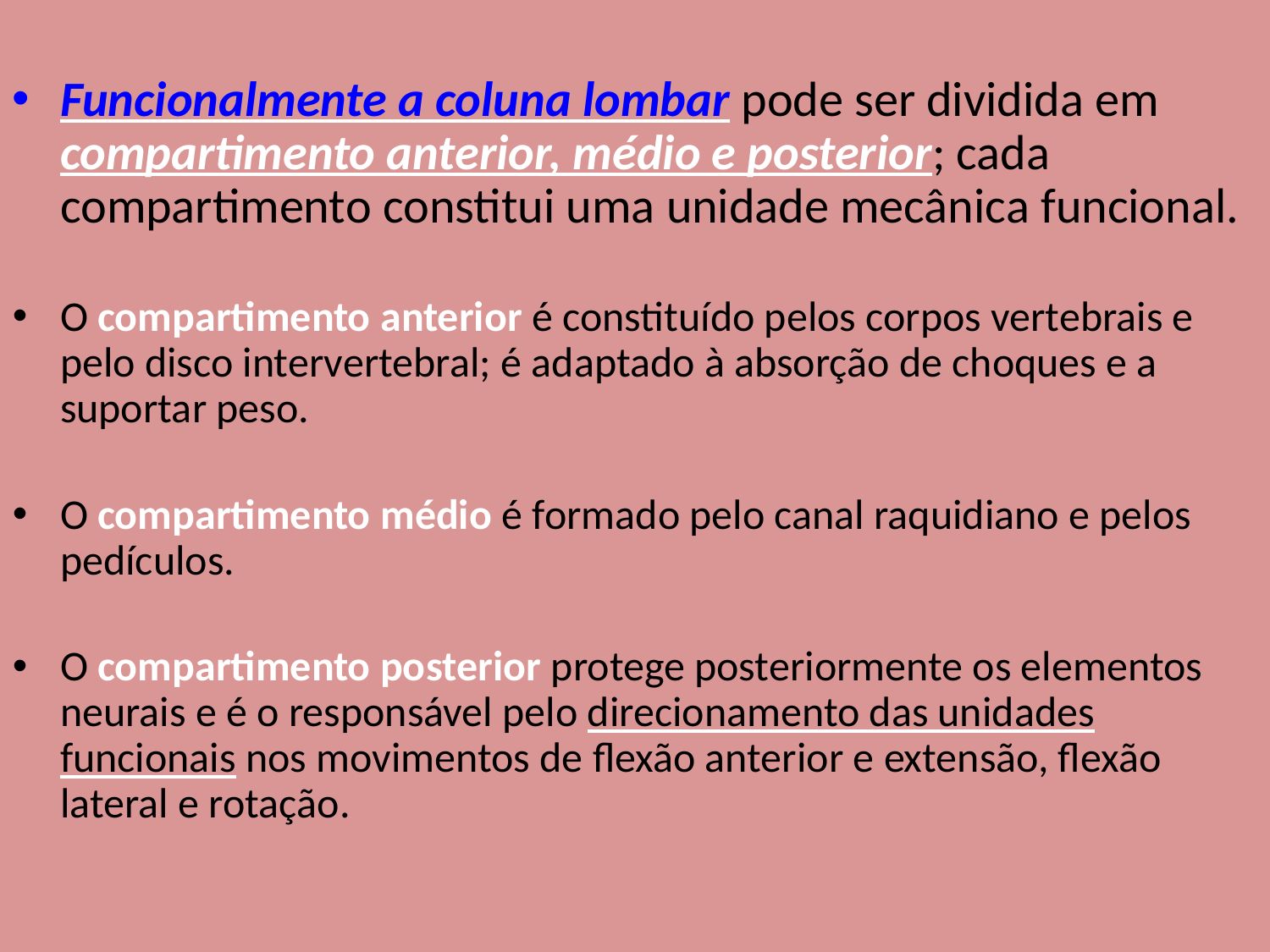

Funcionalmente a coluna lombar pode ser dividida em compartimento anterior, médio e posterior; cada compartimento constitui uma unidade mecânica funcional.

O compartimento anterior é constituído pelos corpos vertebrais e pelo disco intervertebral; é adaptado à absorção de choques e a suportar peso.

O compartimento médio é formado pelo canal raquidiano e pelos pedículos.

O compartimento posterior protege posteriormente os elementos neurais e é o responsável pelo direcionamento das unidades funcionais nos movimentos de flexão anterior e extensão, flexão lateral e rotação.